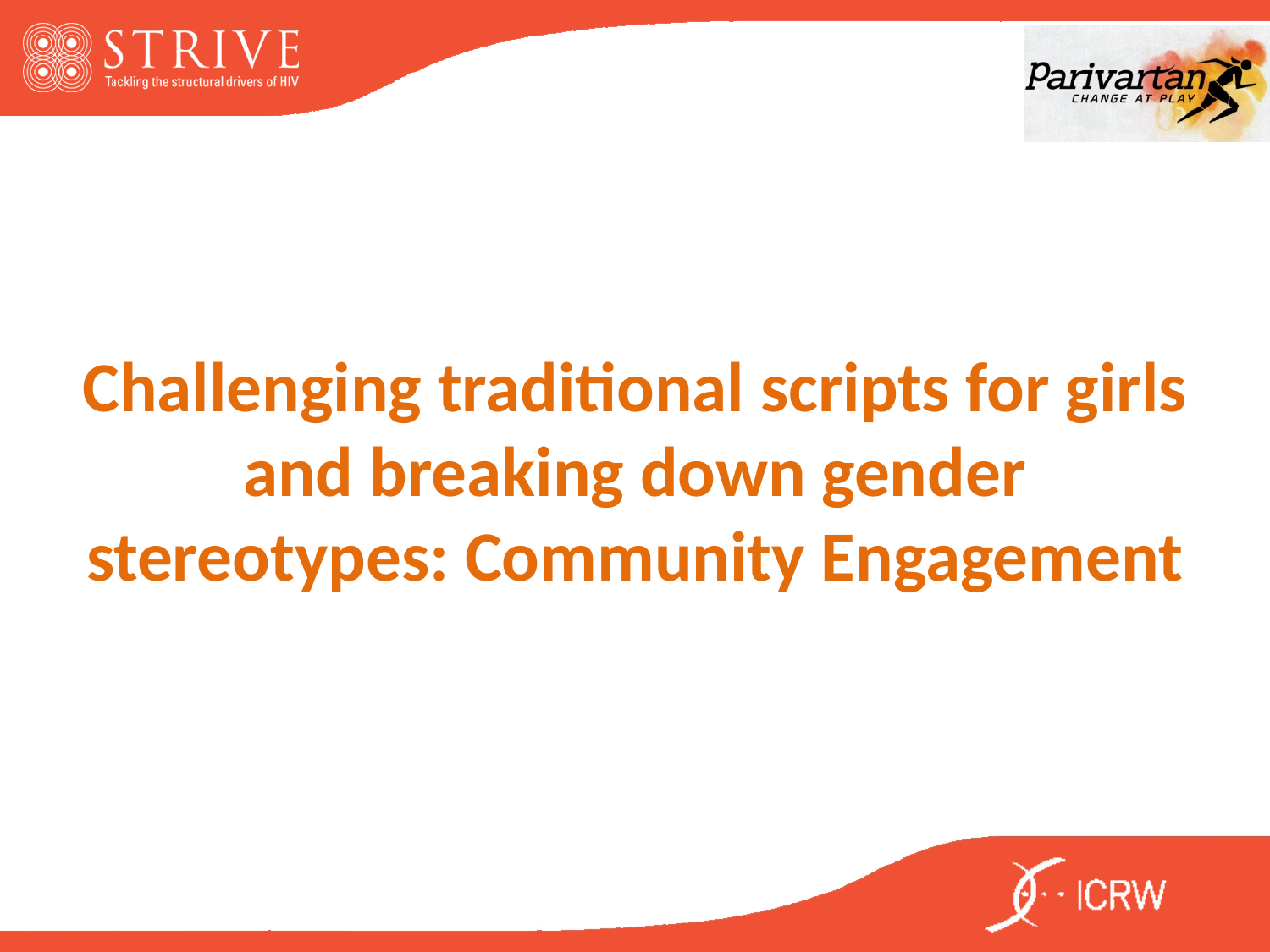

# Challenging traditional scripts for girls and breaking down gender stereotypes: Community Engagement